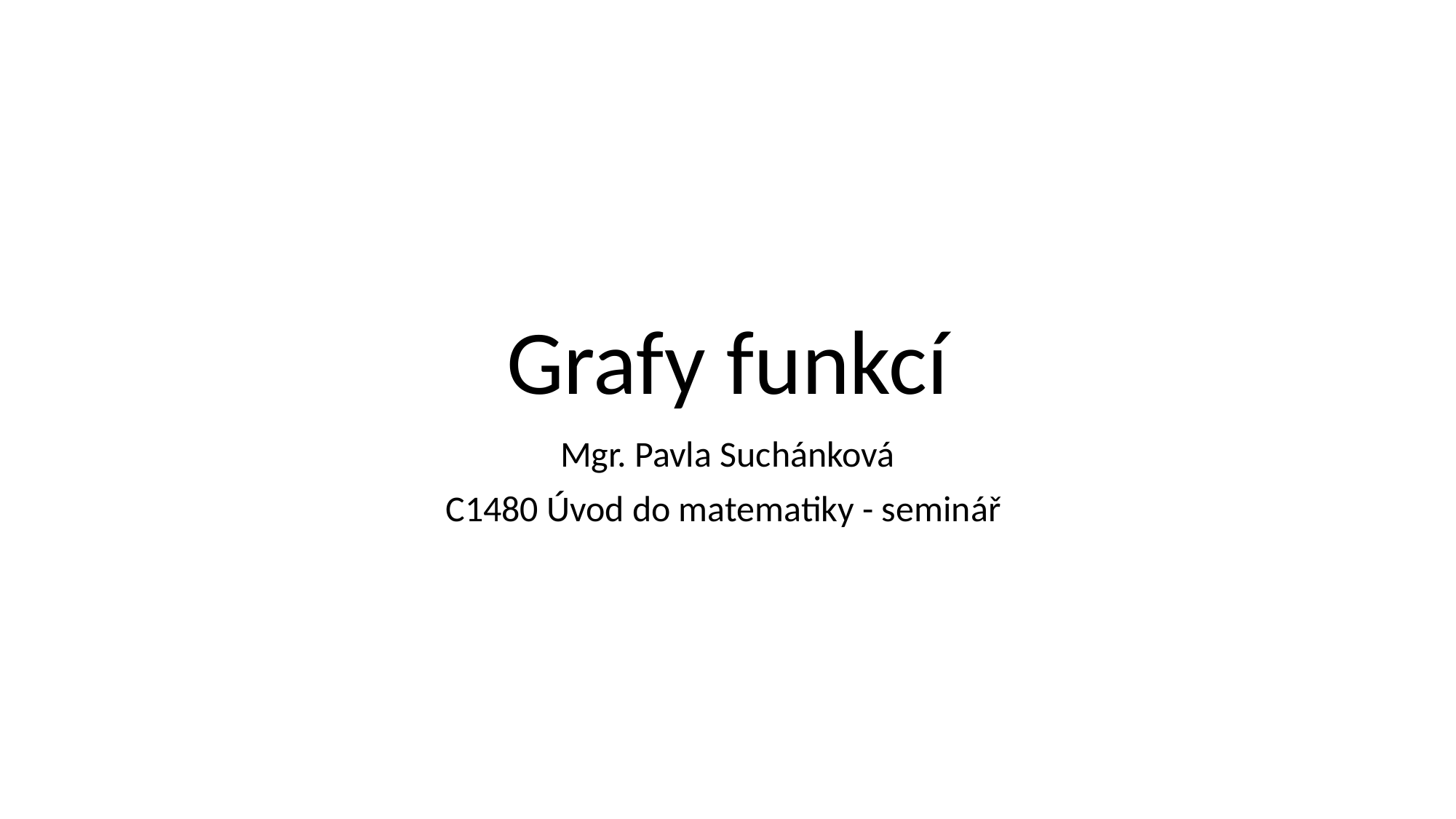

# Grafy funkcí
Mgr. Pavla Suchánková
C1480 Úvod do matematiky - seminář